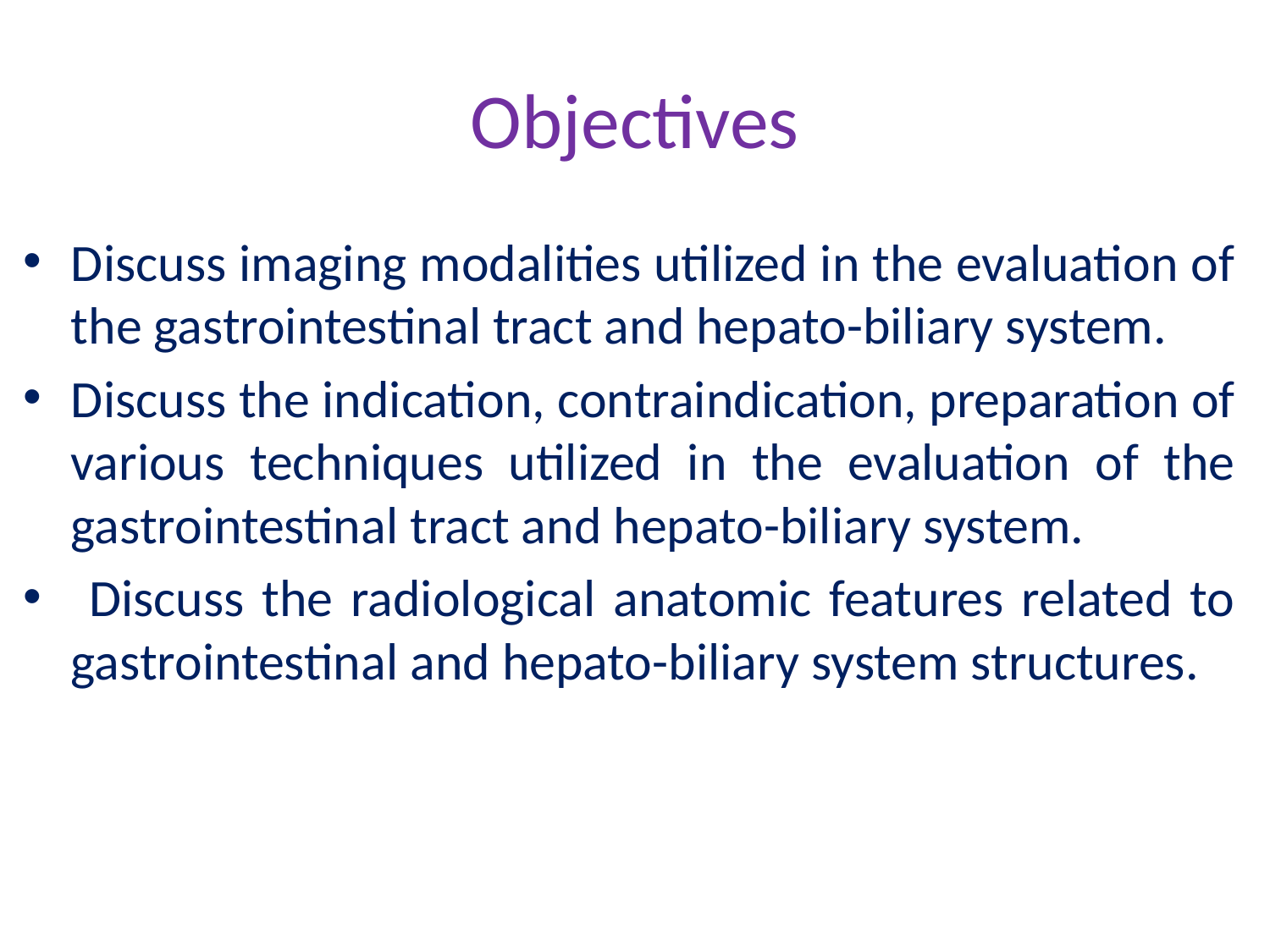

# Objectives
Discuss imaging modalities utilized in the evaluation of the gastrointestinal tract and hepato-biliary system.
Discuss the indication, contraindication, preparation of various techniques utilized in the evaluation of the gastrointestinal tract and hepato-biliary system.
 Discuss the radiological anatomic features related to gastrointestinal and hepato-biliary system structures.